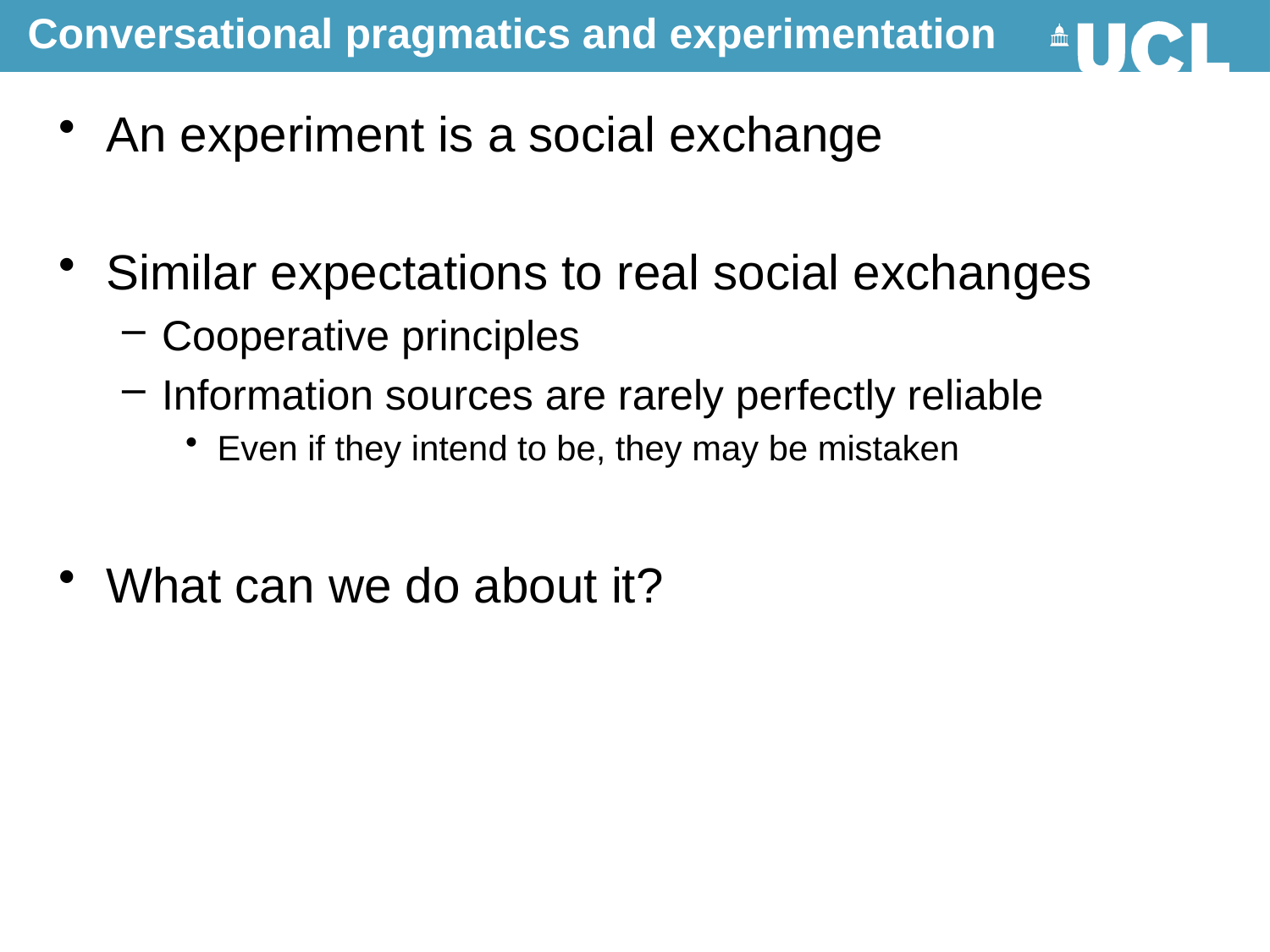

# Conversational pragmatics and experimentation
An experiment is a social exchange

Similar expectations to real social exchanges
Cooperative principles
Information sources are rarely perfectly reliable
Even if they intend to be, they may be mistaken

What can we do about it?